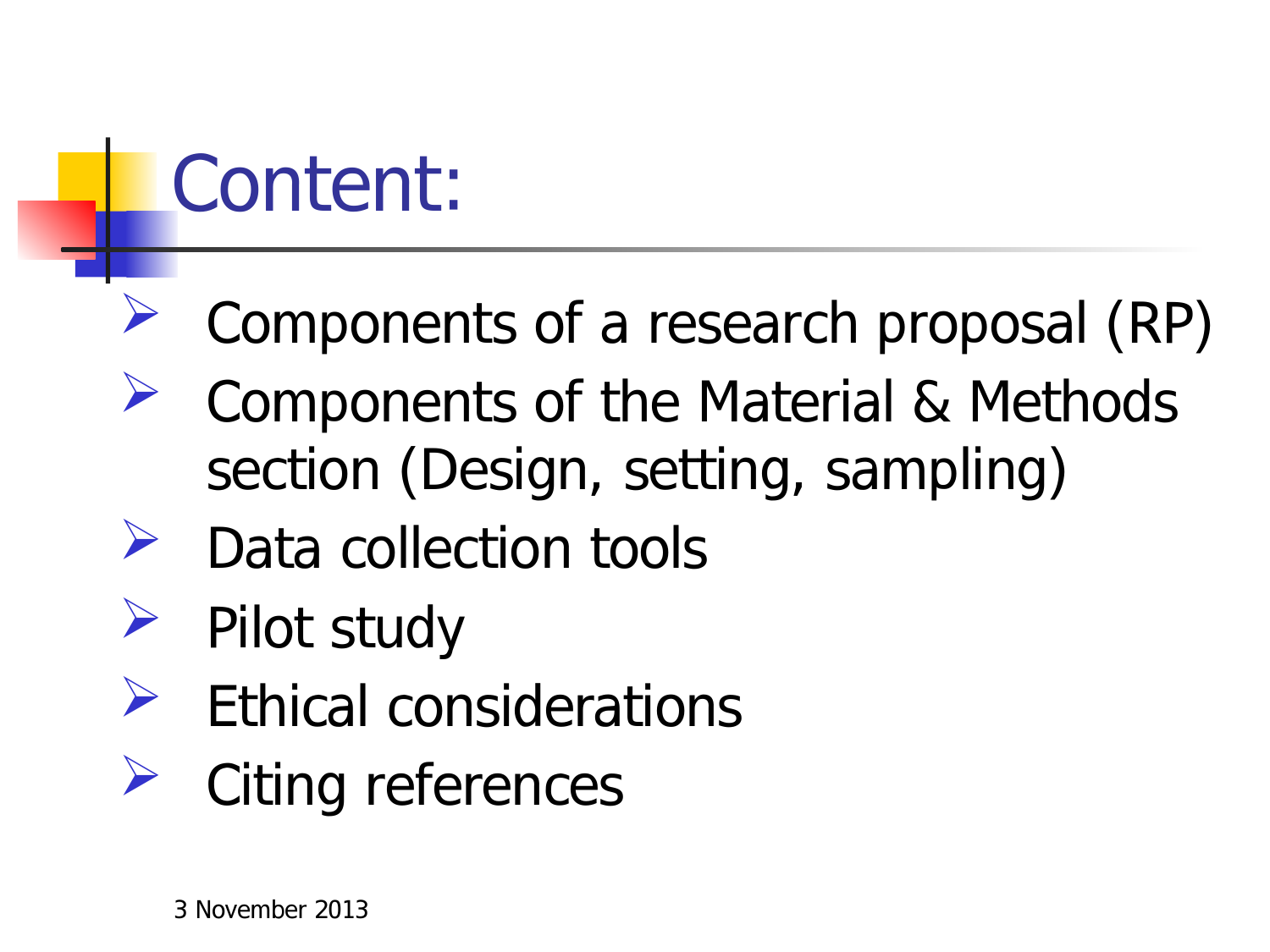

# Content:
Components of a research proposal (RP)
Components of the Material & Methods section (Design, setting, sampling)
Data collection tools
Pilot study
Ethical considerations
Citing references

3 November 2013